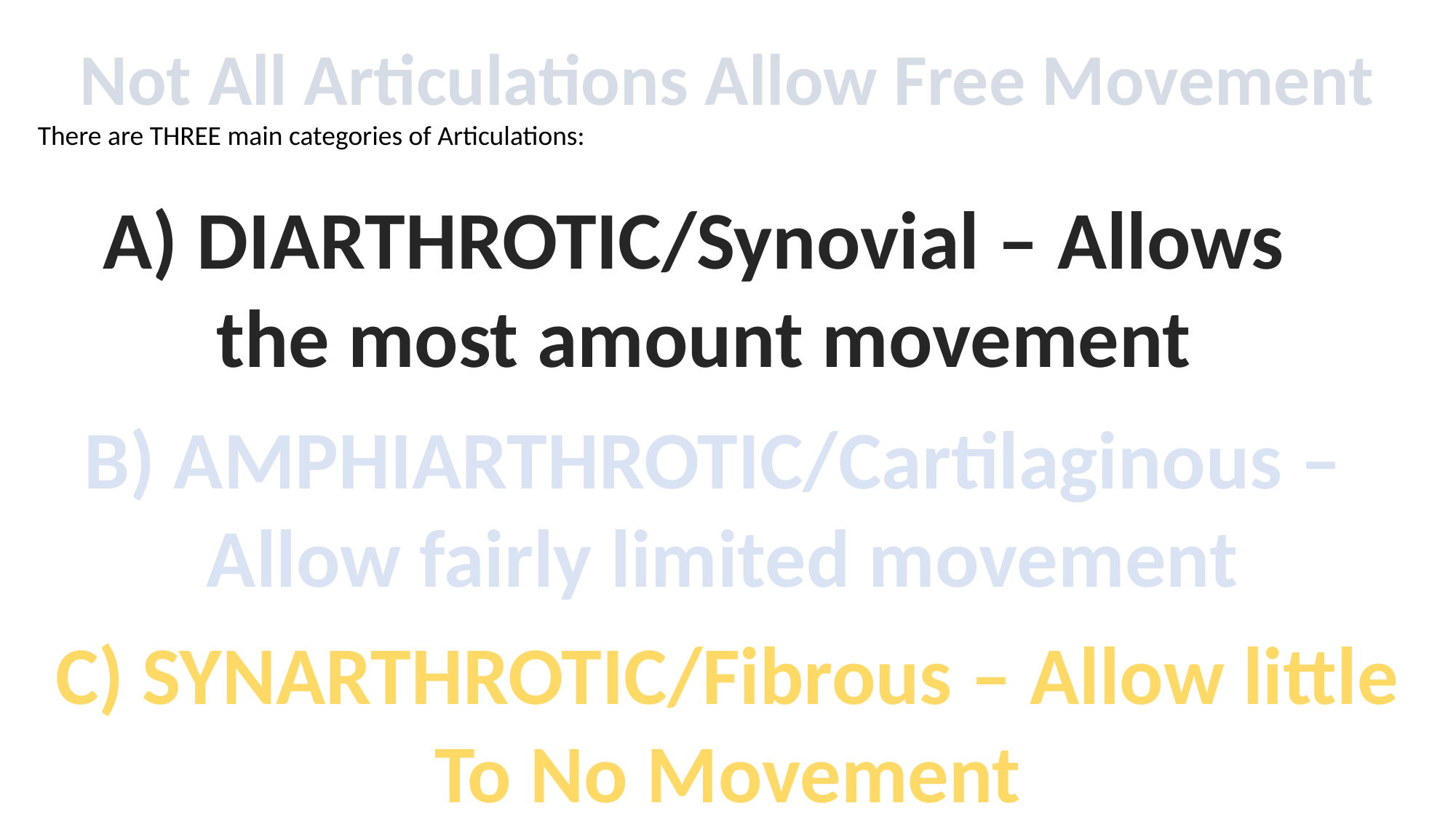

Not All Articulations Allow Free Movement
There are THREE main categories of Articulations:
A) DIARTHROTIC/Synovial – Allows
 the most amount movement
B) AMPHIARTHROTIC/Cartilaginous –
Allow fairly limited movement
C) SYNARTHROTIC/Fibrous – Allow little
To No Movement